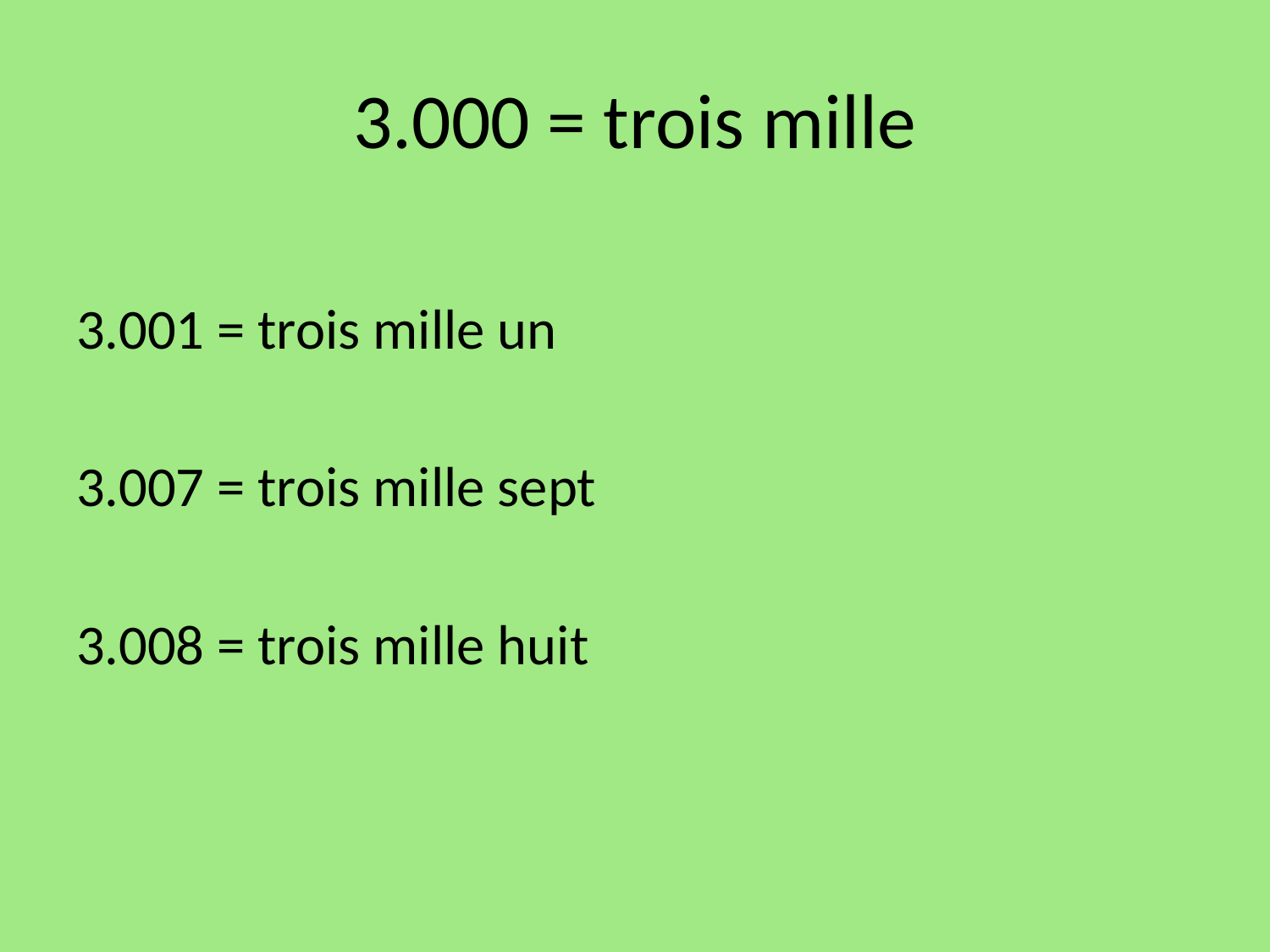

# 3.000 = trois mille
3.001 = trois mille un

3.007 = trois mille sept

3.008 = trois mille huit